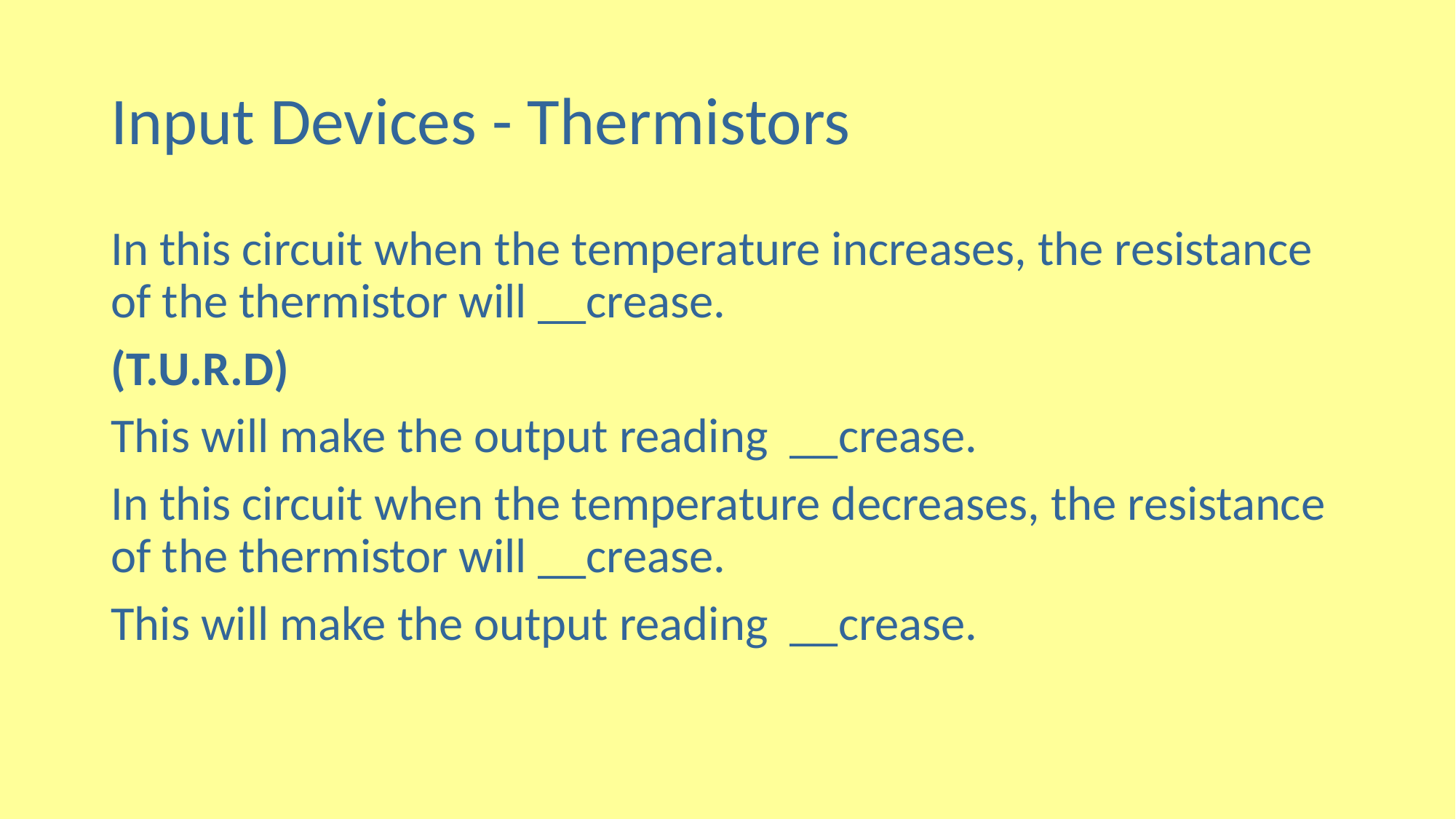

# Input Devices - Thermistors
In this circuit when the temperature increases, the resistance of the thermistor will __crease.
(T.U.R.D)
This will make the output reading  __crease.
In this circuit when the temperature decreases, the resistance of the thermistor will __crease.
This will make the output reading  __crease.